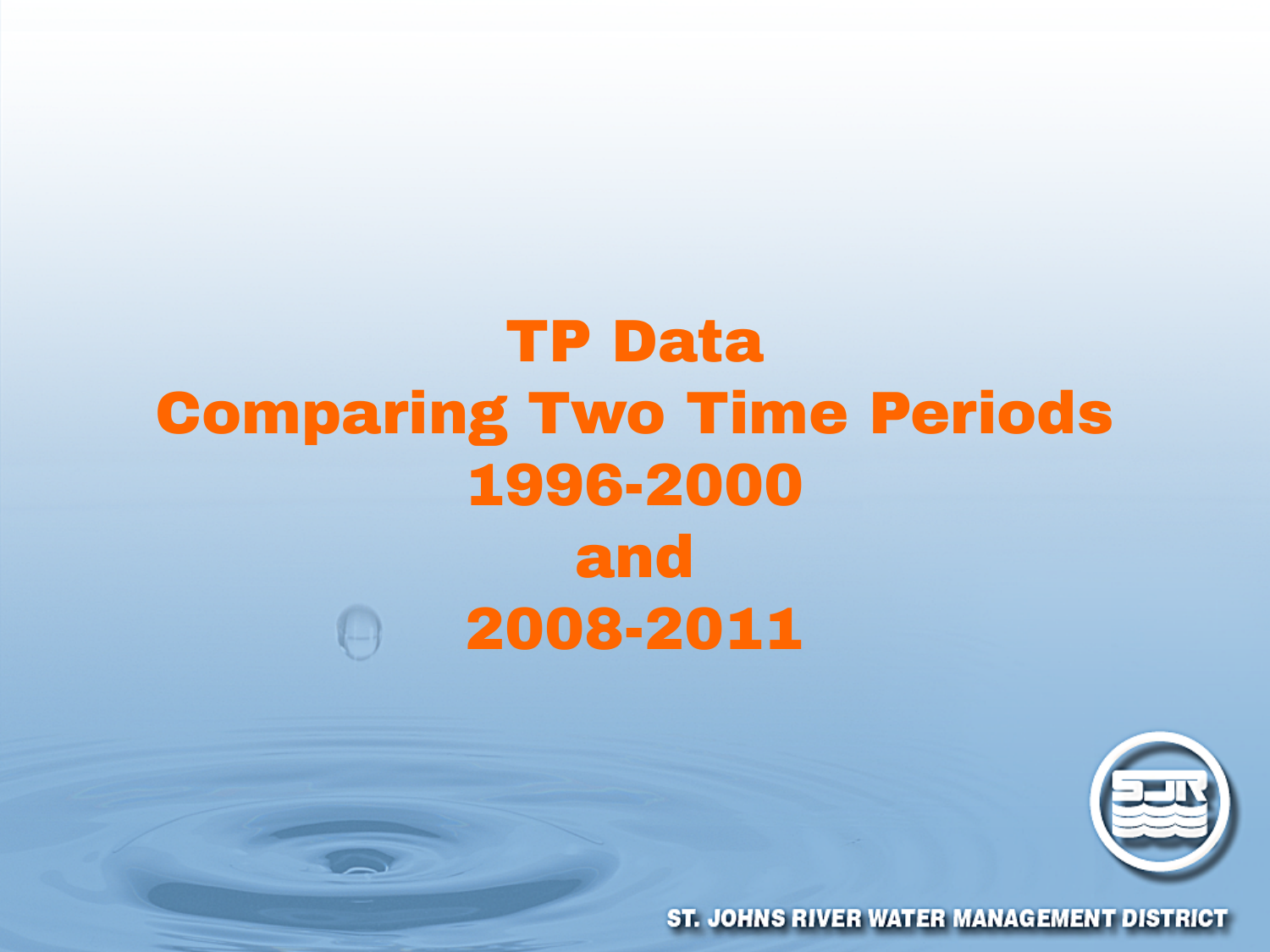

# TP Data Comparing Two Time Periods 1996-2000 and 2008-2011